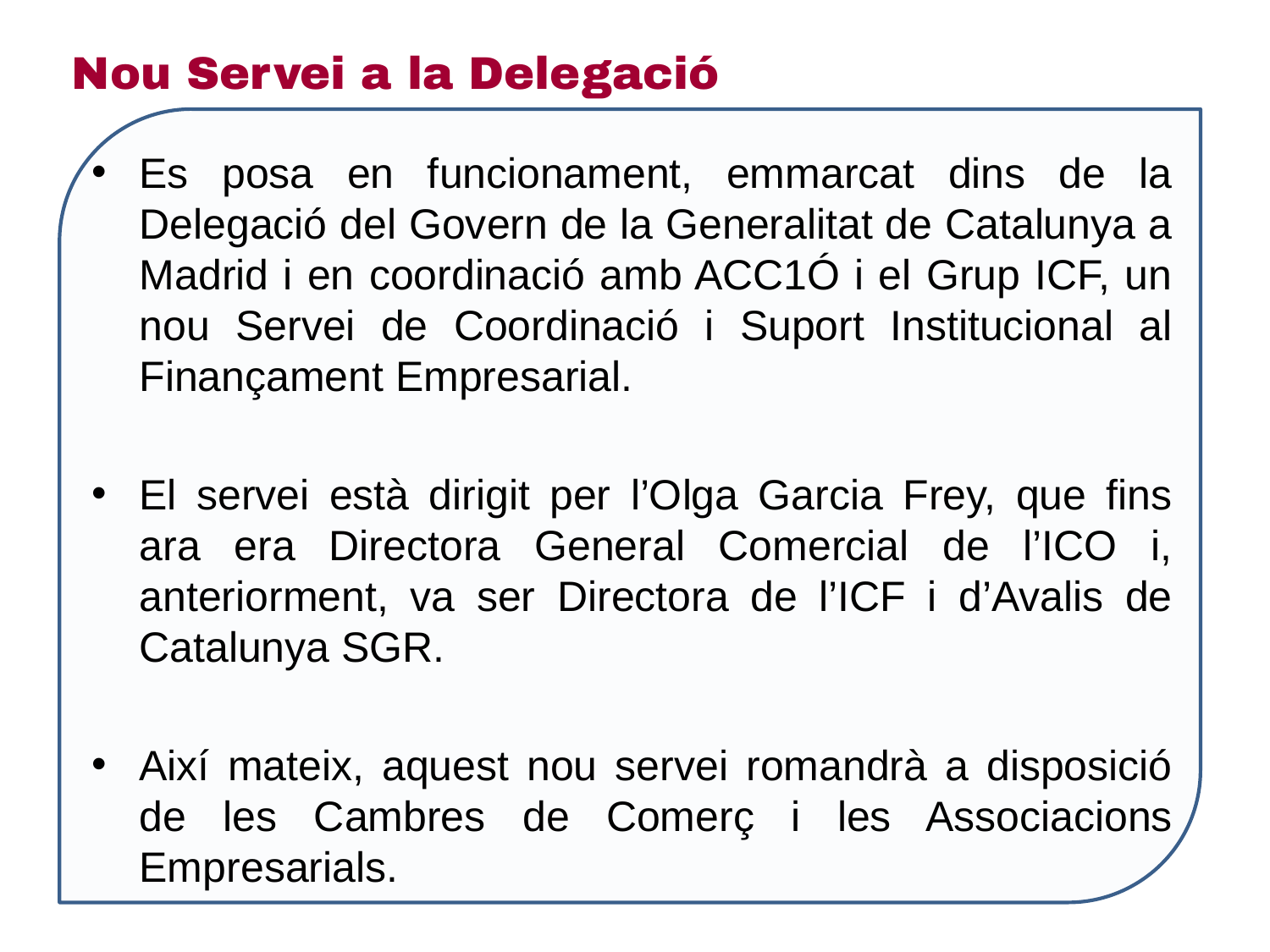

Nou Servei a la Delegació

Es posa en funcionament, emmarcat dins de la Delegació del Govern de la Generalitat de Catalunya a Madrid i en coordinació amb ACC1Ó i el Grup ICF, un nou Servei de Coordinació i Suport Institucional al Finançament Empresarial.

El servei està dirigit per l’Olga Garcia Frey, que fins ara era Directora General Comercial de l’ICO i, anteriorment, va ser Directora de l’ICF i d’Avalis de Catalunya SGR.

Així mateix, aquest nou servei romandrà a disposició de les Cambres de Comerç i les Associacions Empresarials.